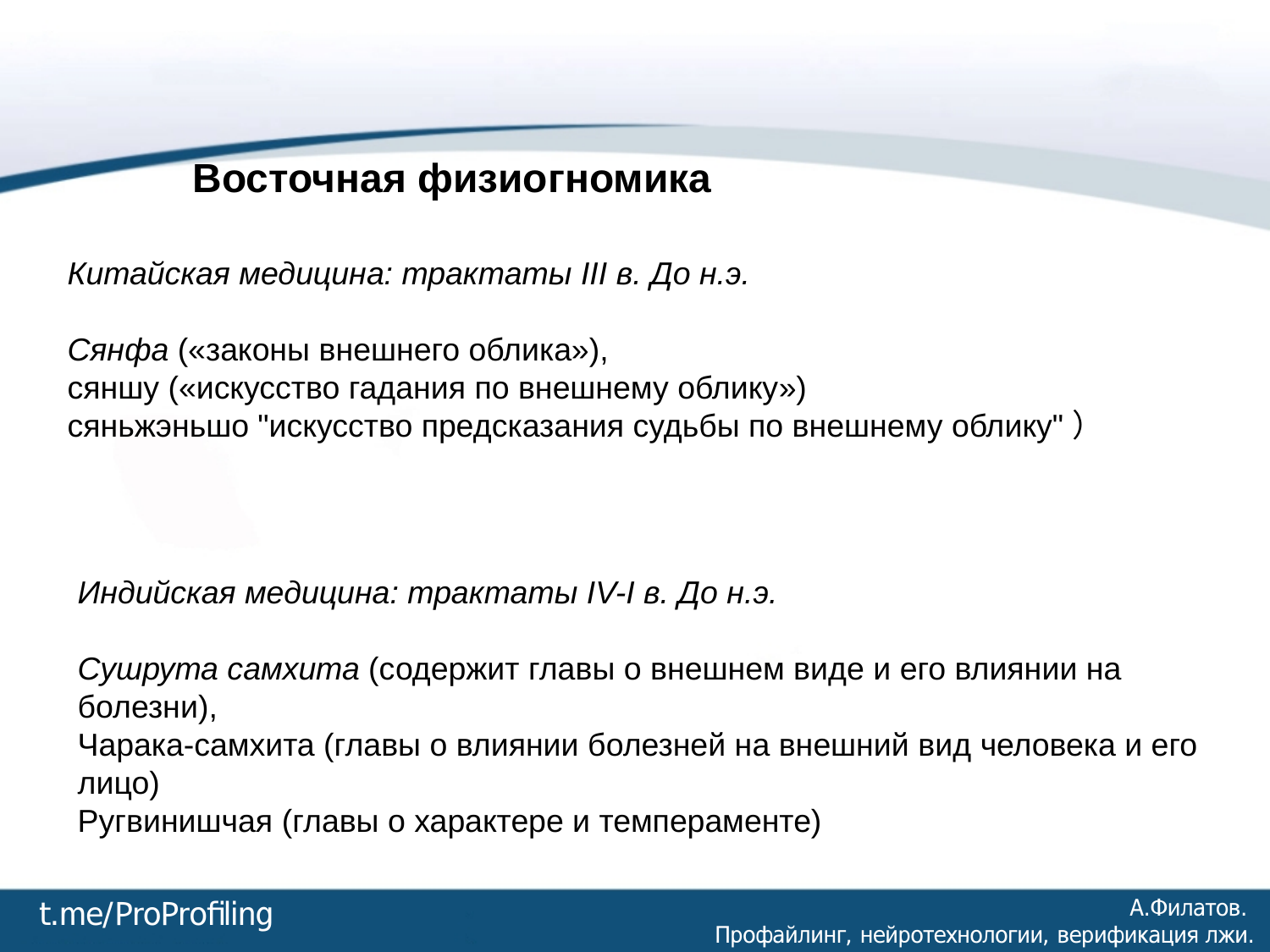

Восточная физиогномика
Китайская медицина: трактаты III в. До н.э.

Сянфа («законы внешнего облика»),
сяншу («искусство гадания по внешнему облику»)
сяньжэньшо "искусство предсказания судьбы по внешнему облику"）
Индийская медицина: трактаты IV-I в. До н.э.

Сушрута самхита (содержит главы о внешнем виде и его влиянии на болезни),
Чарака-самхита (главы о влиянии болезней на внешний вид человека и его лицо)
Ругвинишчая (главы о характере и темпераменте)
t.me/ProProfiling
А.Филатов.
Профайлинг, нейротехнологии, верификация лжи.